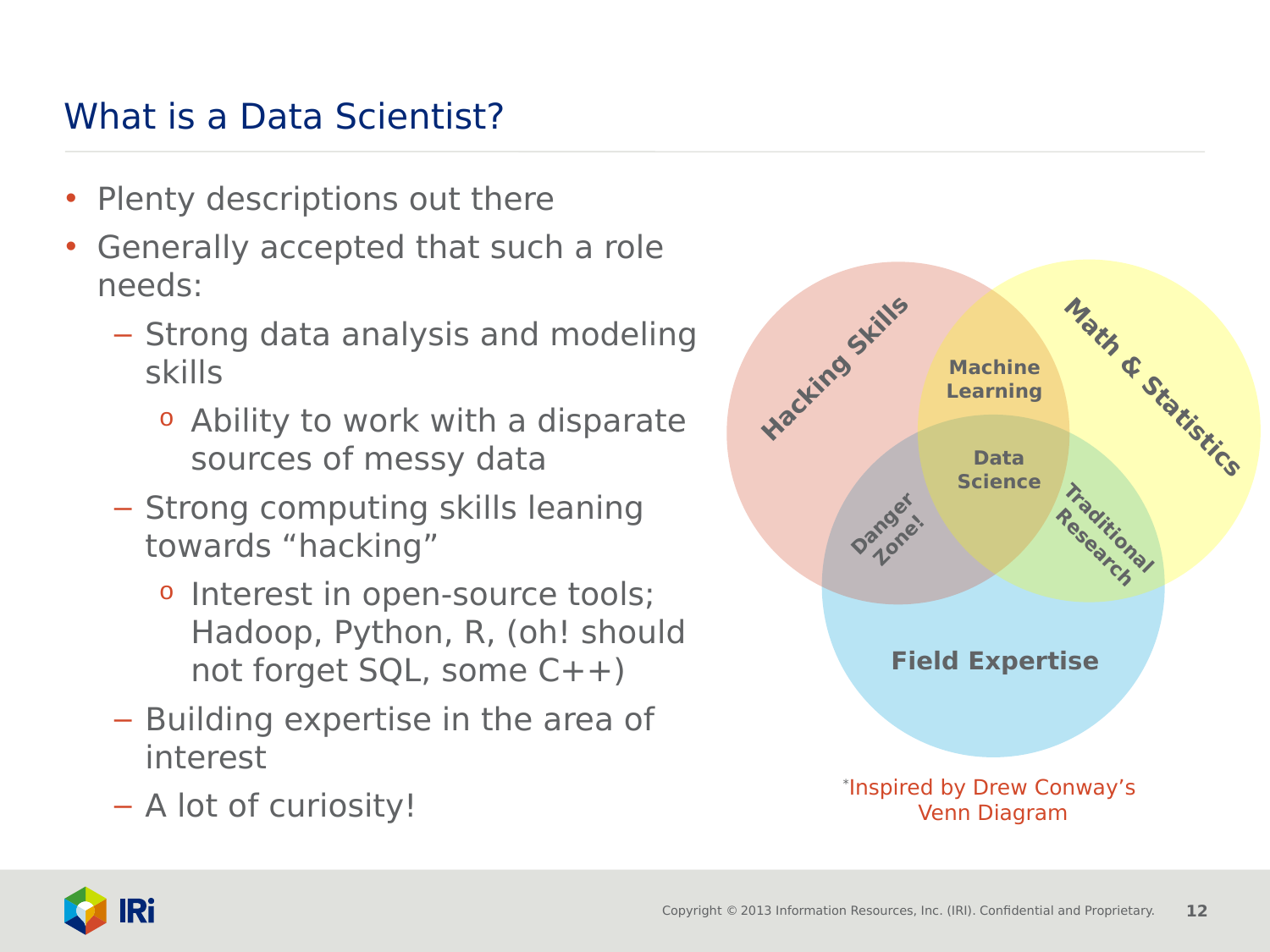

# What is a Data Scientist?
Plenty descriptions out there
Generally accepted that such a role needs:
Strong data analysis and modeling skills
Ability to work with a disparate sources of messy data
Strong computing skills leaning towards “hacking”
Interest in open-source tools; Hadoop, Python, R, (oh! should not forget SQL, some C++)
Building expertise in the area of interest
A lot of curiosity!

Hacking Skills
Machine
Learning
Math & Statistics

Data
Science
Danger
Zone!
Traditional
Research
Field Expertise
*Inspired by Drew Conway’s
Venn Diagram